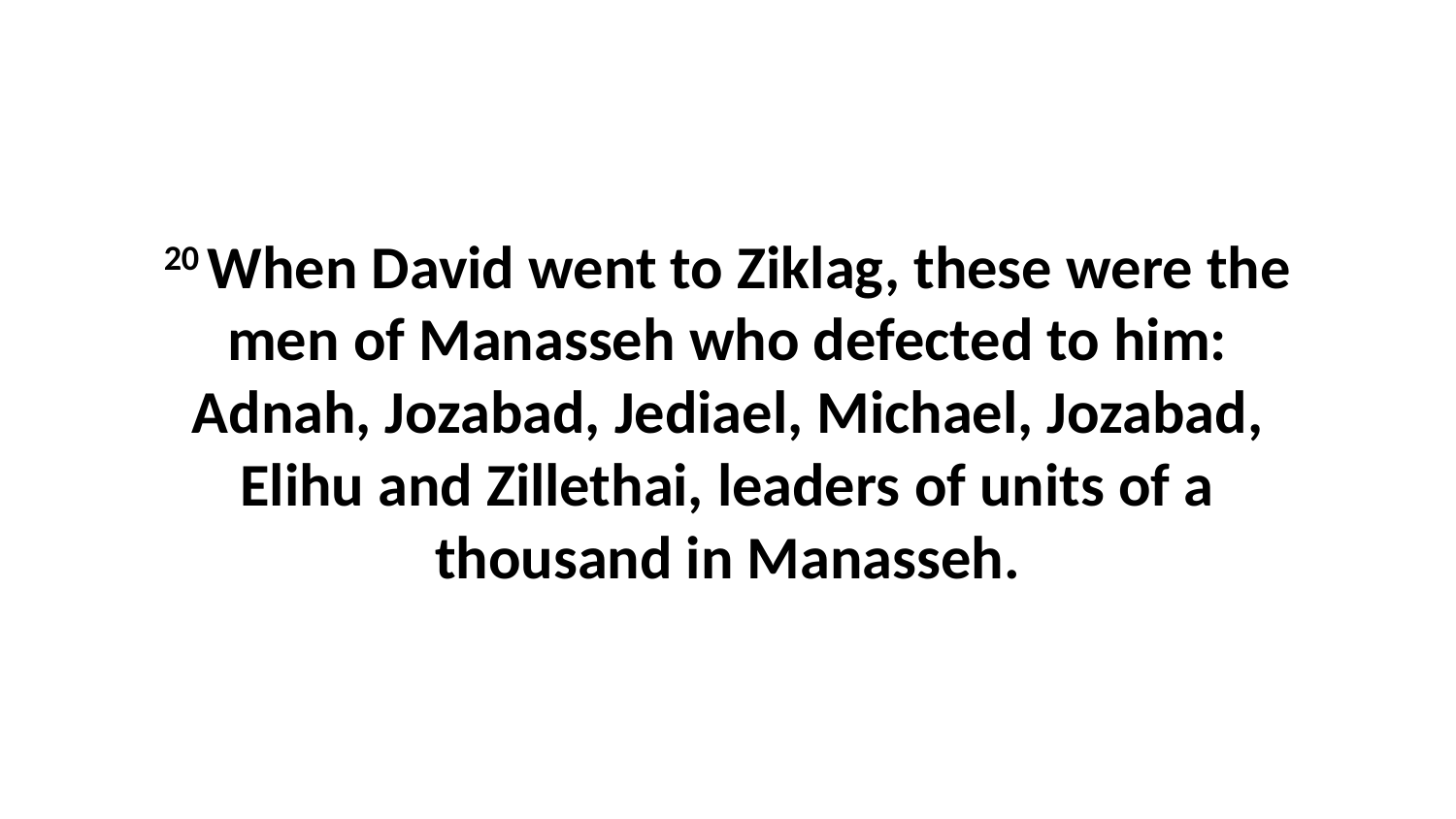

20 When David went to Ziklag, these were the men of Manasseh who defected to him: Adnah, Jozabad, Jediael, Michael, Jozabad, Elihu and Zillethai, leaders of units of a thousand in Manasseh.